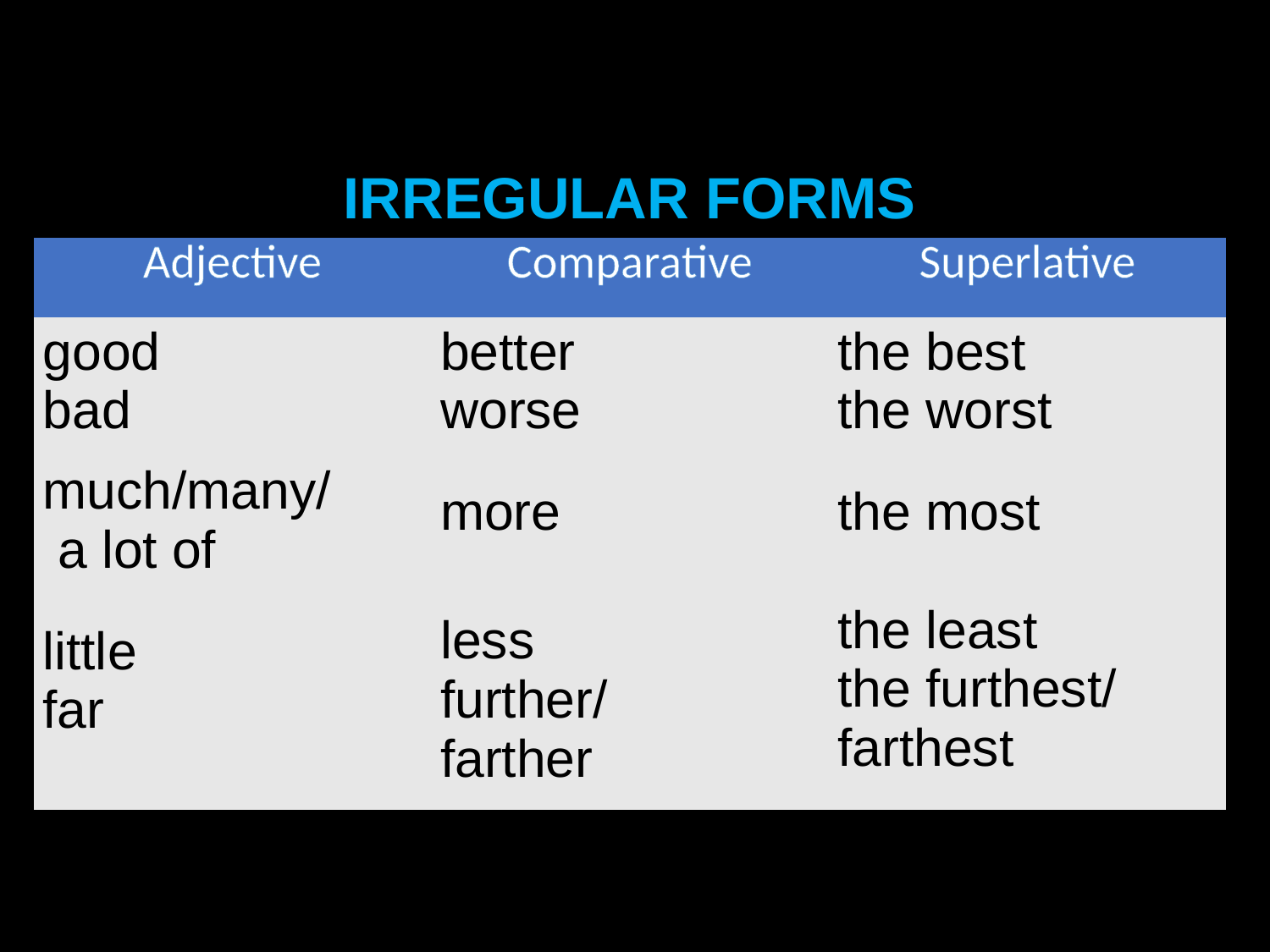

# IRREGULAR FORMS
| Adjective | Comparative | Superlative |
| --- | --- | --- |
| good bad much/many/ a lot of little far | better worse more less further/ farther | the best the worst the most the least the furthest/ farthest |